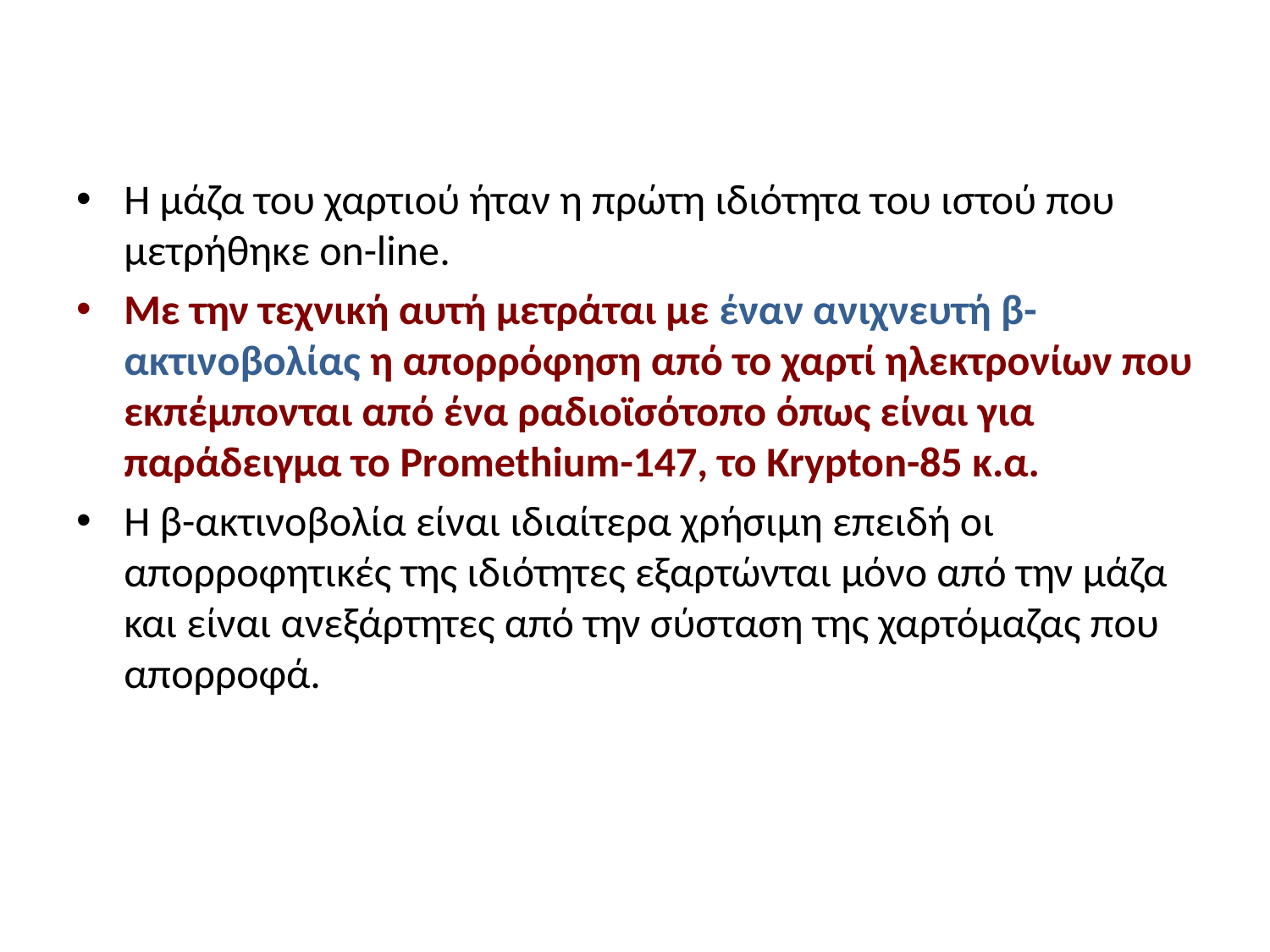

#
Η μάζα του χαρτιού ήταν η πρώτη ιδιότητα του ιστού που μετρήθηκε on-line.
Με την τεχνική αυτή μετράται με έναν ανιχνευτή β-ακτινοβολίας η απορρόφηση από το χαρτί ηλεκτρονίων που εκπέμπονται από ένα ραδιοϊσότοπο όπως είναι για παράδειγμα το Promethium-147, το Krypton-85 κ.α.
Η β-ακτινοβολία είναι ιδιαίτερα χρήσιμη επειδή οι απορροφητικές της ιδιότητες εξαρτώνται μόνο από την μάζα και είναι ανεξάρτητες από την σύσταση της χαρτόμαζας που απορροφά.